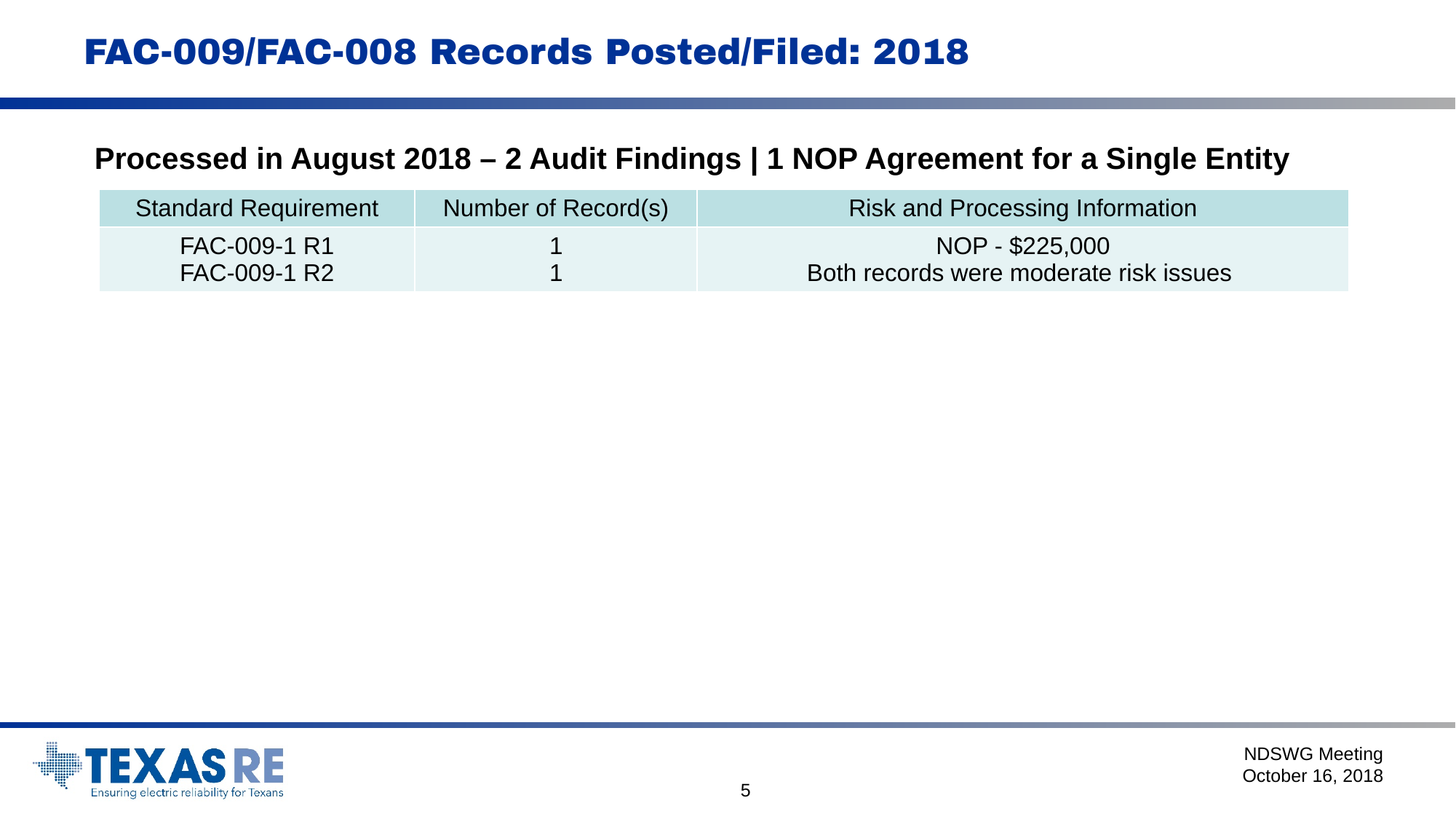

# FAC-009/FAC-008 Records Posted/Filed: 2018
Processed in August 2018 – 2 Audit Findings | 1 NOP Agreement for a Single Entity

| Standard Requirement | Number of Record(s) | Risk and Processing Information |
| --- | --- | --- |
| FAC-009-1 R1 FAC-009-1 R2 | 1 1 | NOP - $225,000 Both records were moderate risk issues |
NDSWG Meeting
October 16, 2018